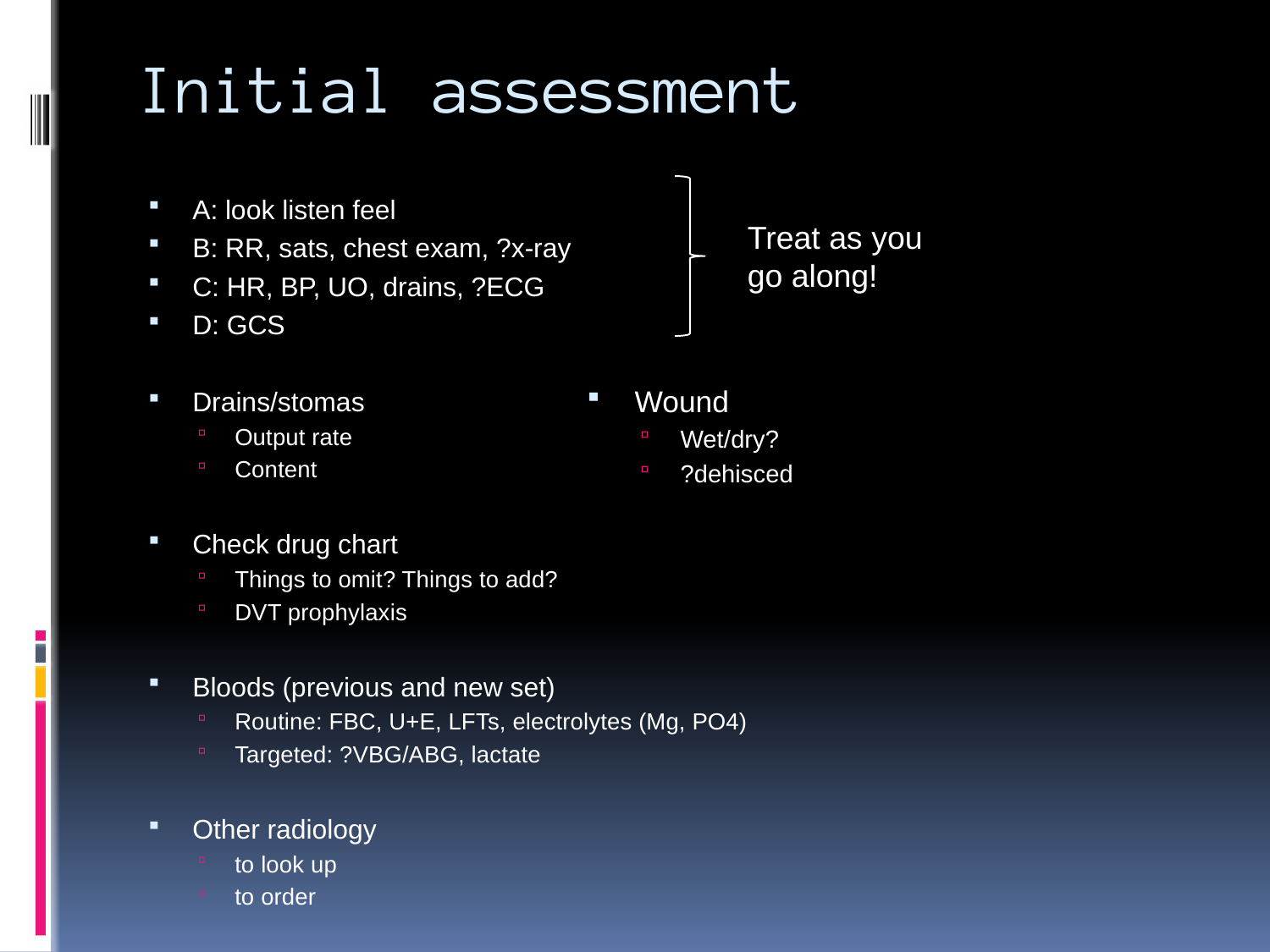

# Initial assessment

A: look listen feel
B: RR, sats, chest exam, ?x-ray
C: HR, BP, UO, drains, ?ECG
D: GCS

Drains/stomas
Output rate
Content

Check drug chart
Things to omit? Things to add?
DVT prophylaxis

Bloods (previous and new set)
Routine: FBC, U+E, LFTs, electrolytes (Mg, PO4)
Targeted: ?VBG/ABG, lactate

Other radiology
to look up
to order

Treat as you go along!
Wound
Wet/dry?
?dehisced